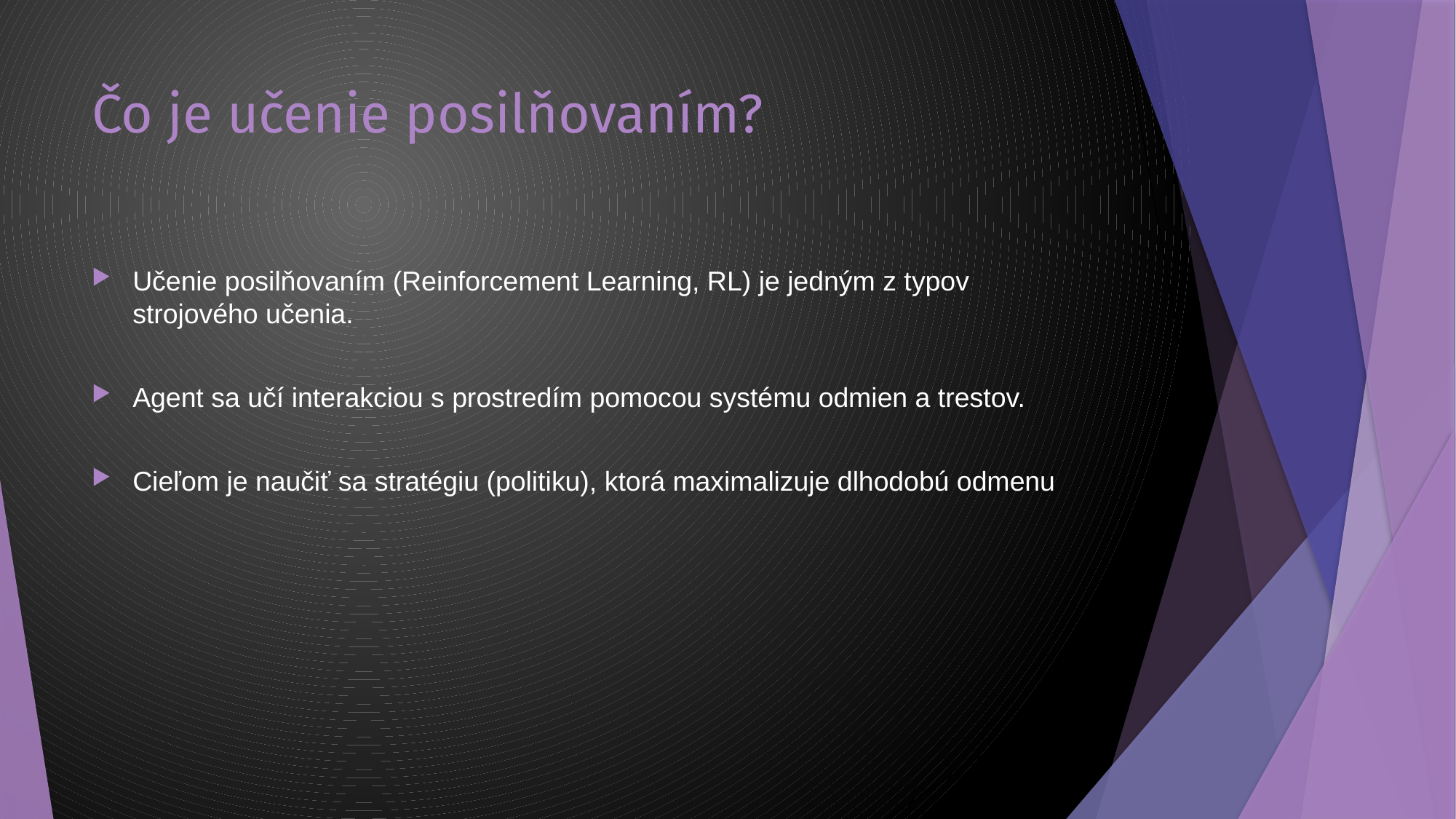

# Čo je učenie posilňovaním?
Učenie posilňovaním (Reinforcement Learning, RL) je jedným z typov strojového učenia.

Agent sa učí interakciou s prostredím pomocou systému odmien a trestov.

Cieľom je naučiť sa stratégiu (politiku), ktorá maximalizuje dlhodobú odmenu